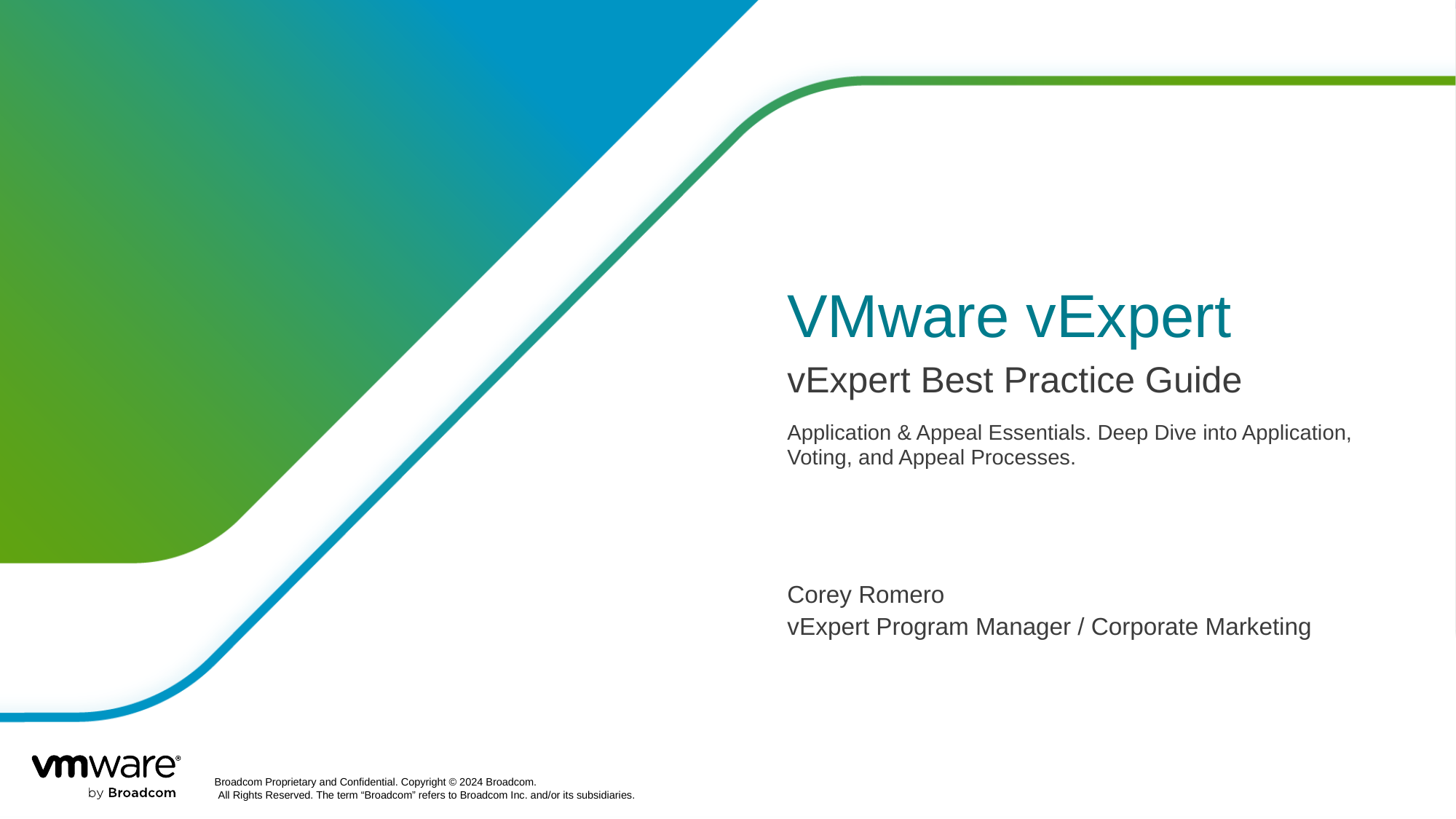

# VMware vExpert
vExpert Best Practice Guide
Application & Appeal Essentials. Deep Dive into Application, Voting, and Appeal Processes.
Corey Romero
vExpert Program Manager / Corporate Marketing